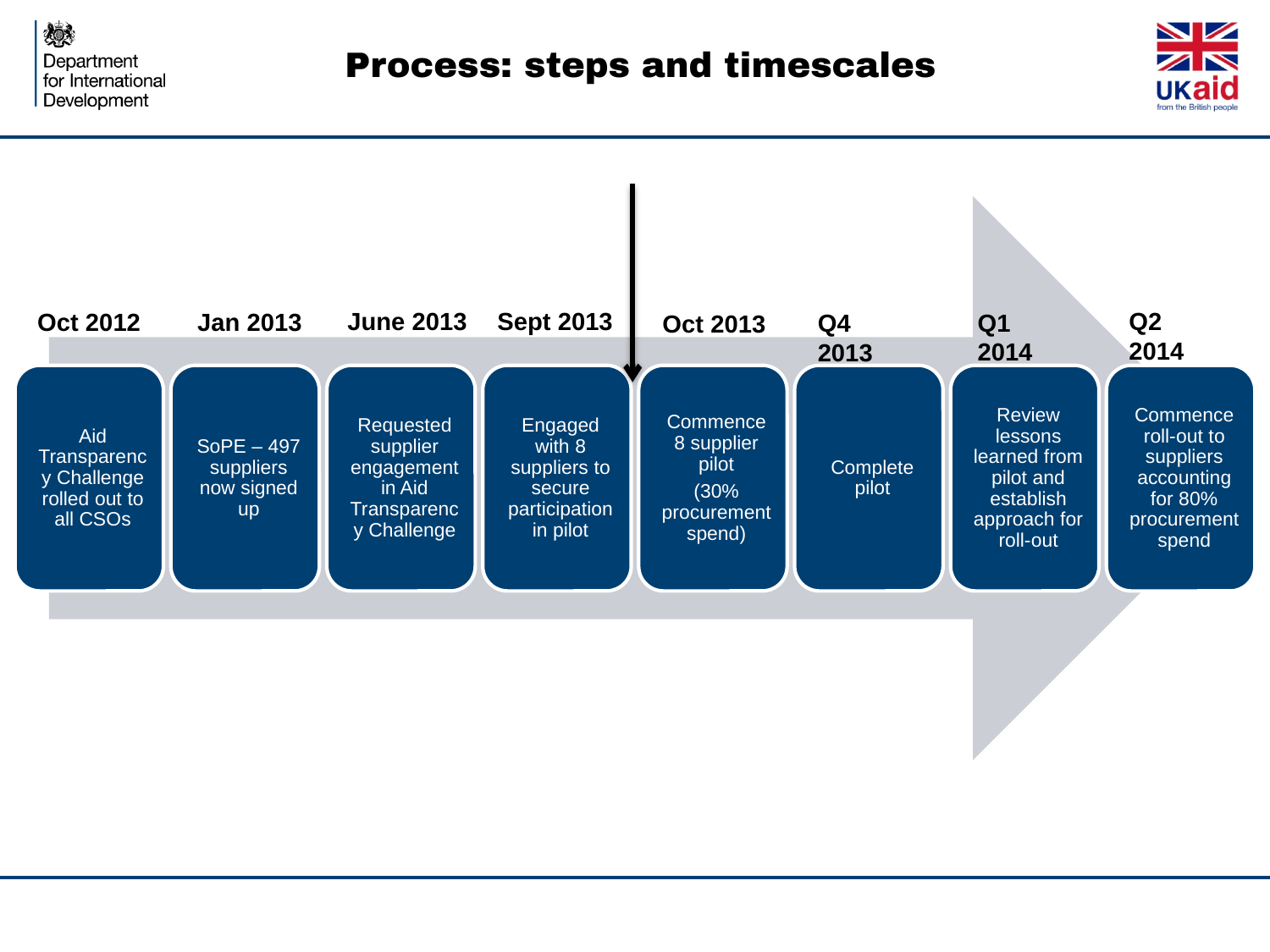

Process: steps and timescales
Aid Transparency Challenge rolled out to all CSOs
SoPE – 497 suppliers now signed up
Requested supplier engagement in Aid Transparency Challenge
Engaged with 8 suppliers to secure participation in pilot
Commence 8 supplier pilot
(30% procurement spend)
Complete pilot
Review lessons learned from pilot and establish approach for roll-out
Commence roll-out to suppliers accounting for 80% procurement spend
Q2 2014
Sept 2013
June 2013
Jan 2013
Oct 2012
Q1 2014
Q4 2013
Oct 2013